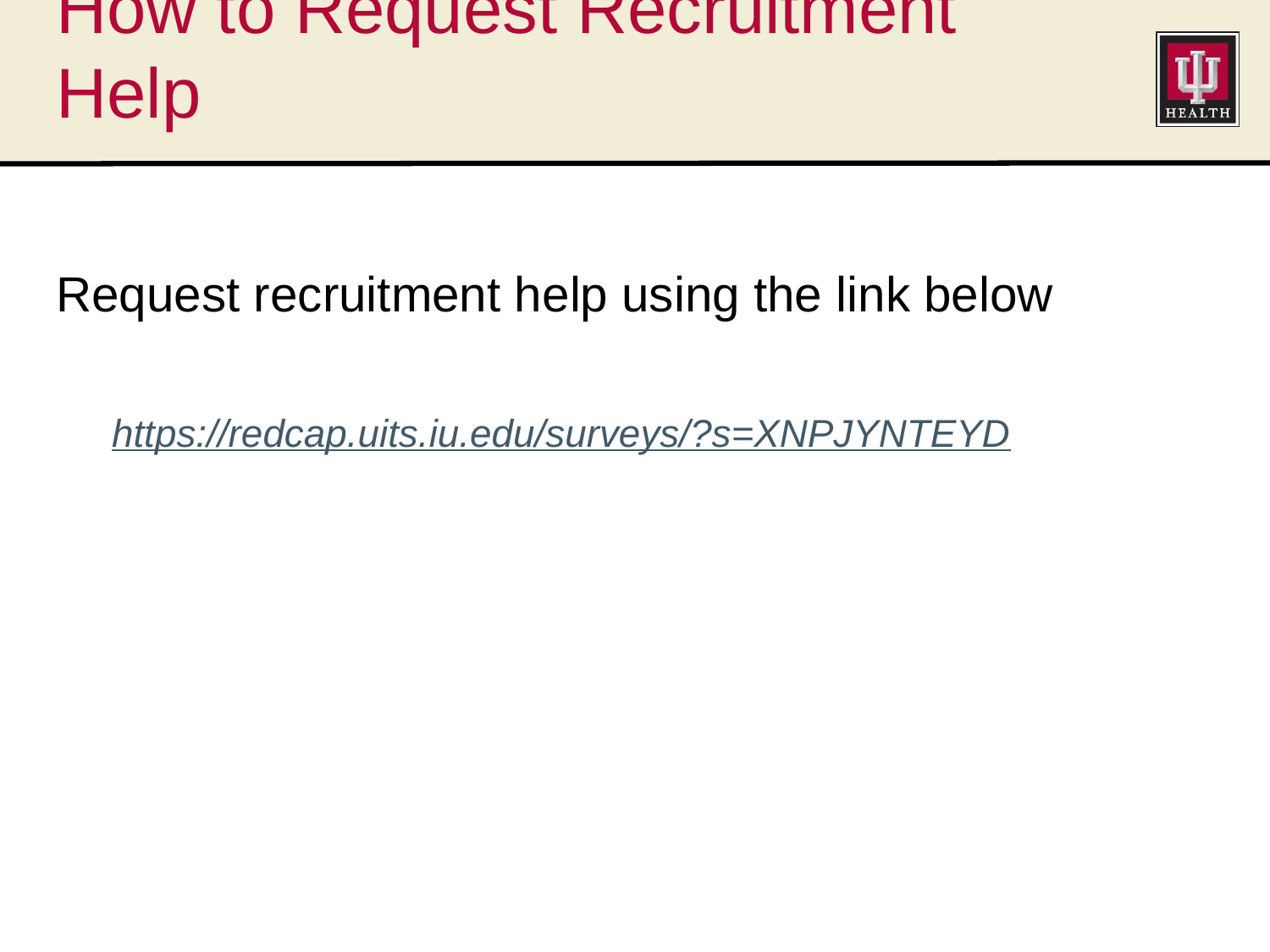

# How to Request Recruitment Help

Request recruitment help using the link below

https://redcap.uits.iu.edu/surveys/?s=XNPJYNTEYD